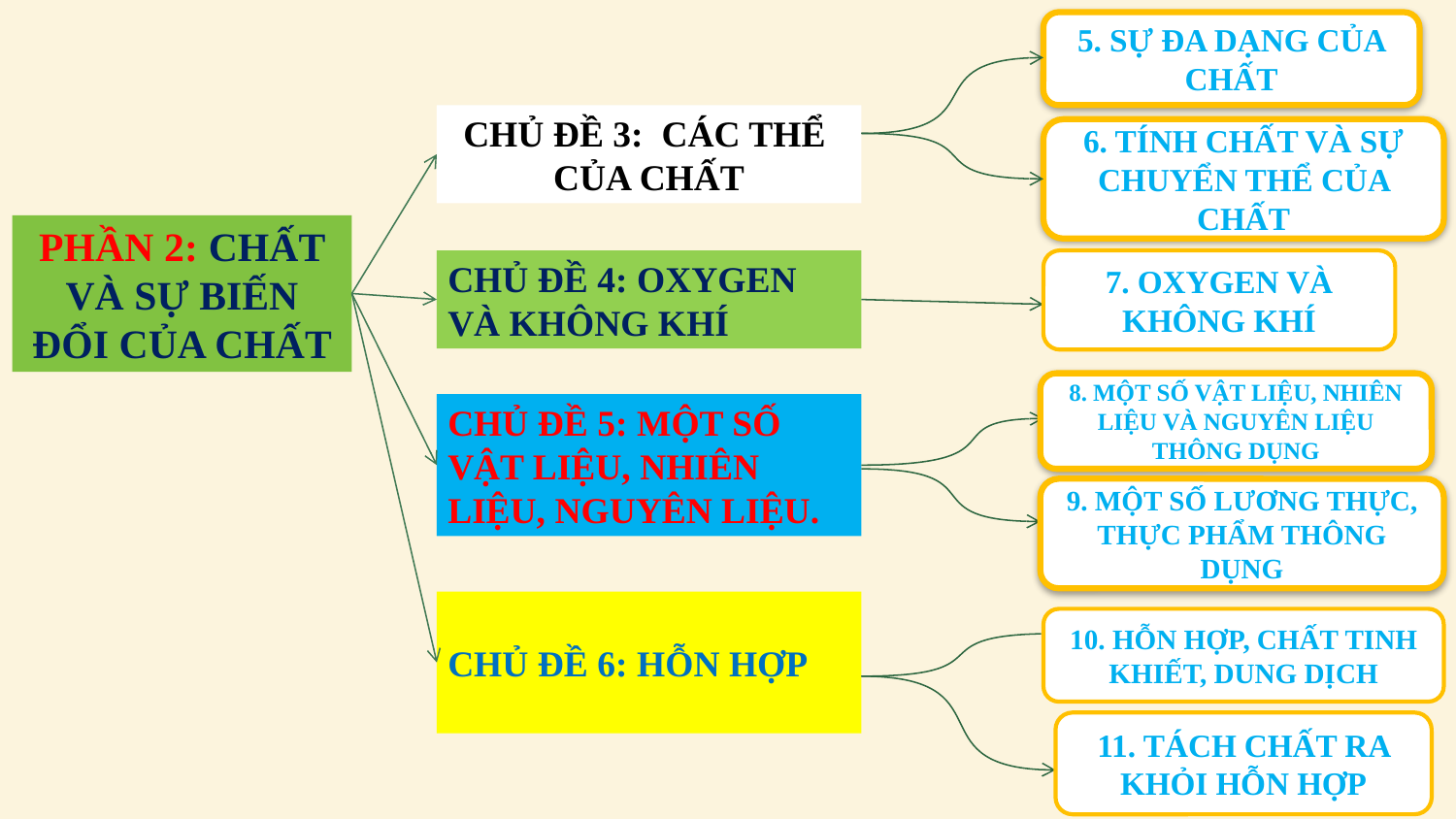

5. SỰ ĐA DẠNG CỦA CHẤT
CHỦ ĐỀ 3:  CÁC THỂ  CỦA CHẤT
6. TÍNH CHẤT VÀ SỰ CHUYỂN THỂ CỦA CHẤT
PHẦN 2: CHẤT VÀ SỰ BIẾN ĐỔI CỦA CHẤT
CHỦ ĐỀ 4: OXYGEN VÀ KHÔNG KHÍ
7. OXYGEN VÀ KHÔNG KHÍ
8. MỘT SỐ VẬT LIỆU, NHIÊN LIỆU VÀ NGUYÊN LIỆU THÔNG DỤNG
CHỦ ĐỀ 5: MỘT SỐ VẬT LIỆU, NHIÊN LIỆU, NGUYÊN LIỆU.
9. MỘT SỐ LƯƠNG THỰC, THỰC PHẨM THÔNG DỤNG

CHỦ ĐỀ 6: HỖN HỢP

10. HỖN HỢP, CHẤT TINH KHIẾT, DUNG DỊCH
11. TÁCH CHẤT RA KHỎI HỖN HỢP